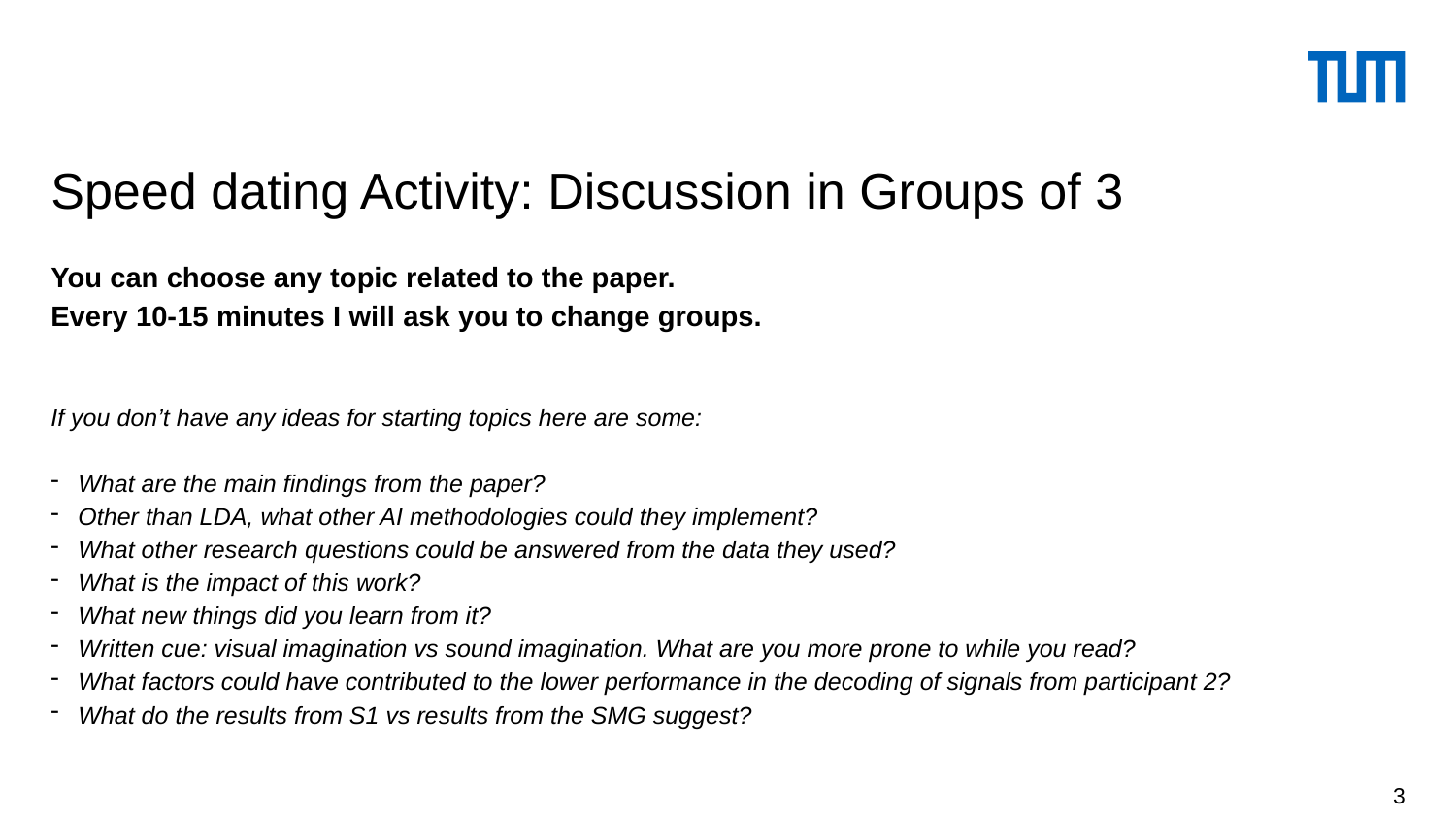

# Speed dating Activity: Discussion in Groups of 3
You can choose any topic related to the paper.
Every 10-15 minutes I will ask you to change groups.

If you don’t have any ideas for starting topics here are some:

What are the main findings from the paper?
Other than LDA, what other AI methodologies could they implement?
What other research questions could be answered from the data they used?
What is the impact of this work?
What new things did you learn from it?
Written cue: visual imagination vs sound imagination. What are you more prone to while you read?
What factors could have contributed to the lower performance in the decoding of signals from participant 2?
What do the results from S1 vs results from the SMG suggest?

3